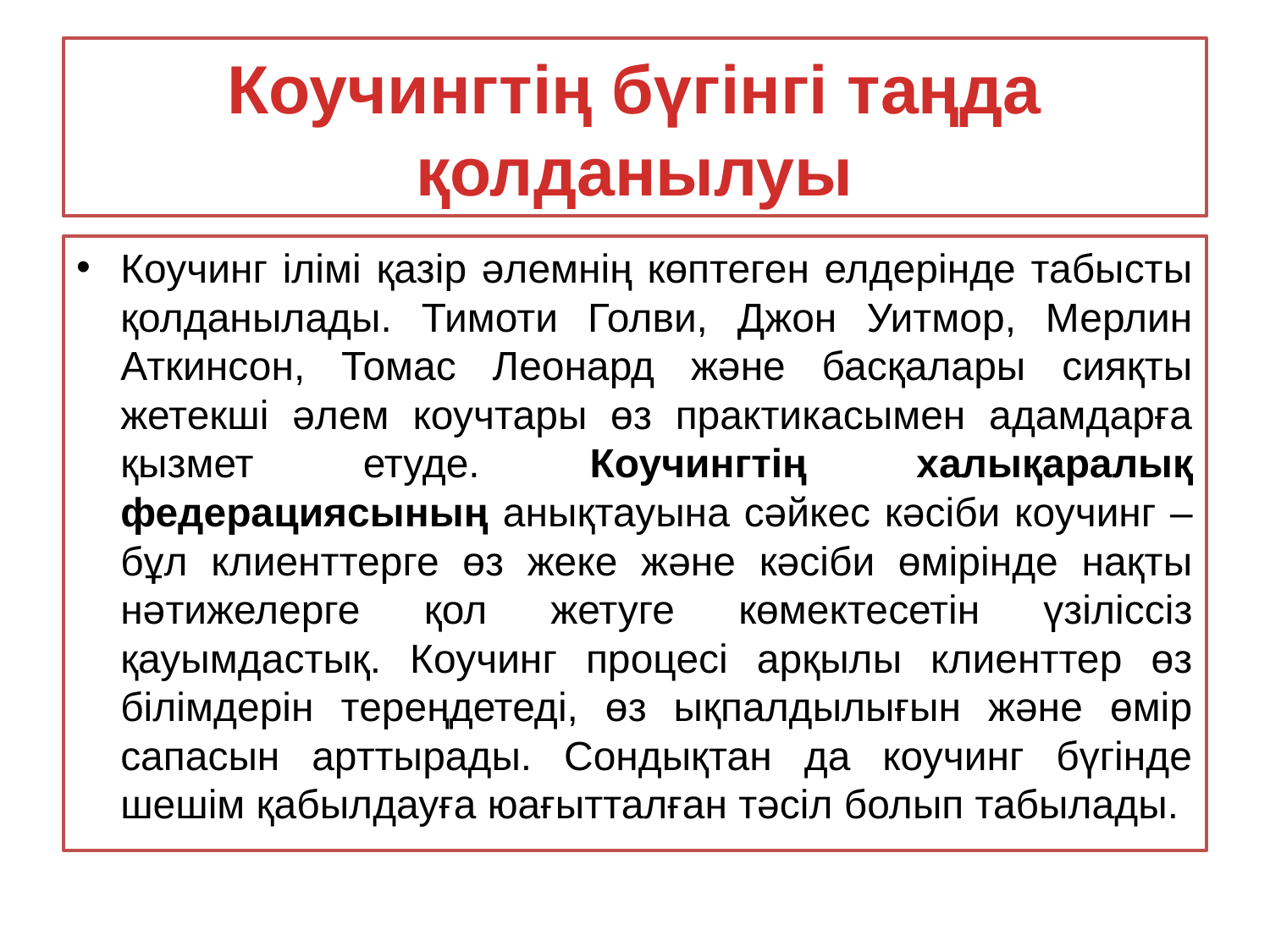

# Коучингтің бүгінгі таңда қолданылуы
Коучинг ілімі қазір әлемнің көптеген елдерінде табысты қолданылады. Тимоти Голви, Джон Уитмор, Мерлин Аткинсон, Томас Леонард және басқалары сияқты жетекшi әлем коучтары өз практикасымен адамдарға қызмет етуде. Коучингтің халықаралық федерациясының анықтауына сәйкес кәсіби коучинг – бұл клиенттерге өз жеке және кәсіби өмірінде нақты нәтижелерге қол жетуге көмектесетін үзіліссіз қауымдастық. Коучинг процесі арқылы клиенттер өз білімдерін тереңдетеді, өз ықпалдылығын және өмір сапасын арттырады. Сондықтан да коучинг бүгінде шешім қабылдауға юағытталған тәсіл болып табылады.